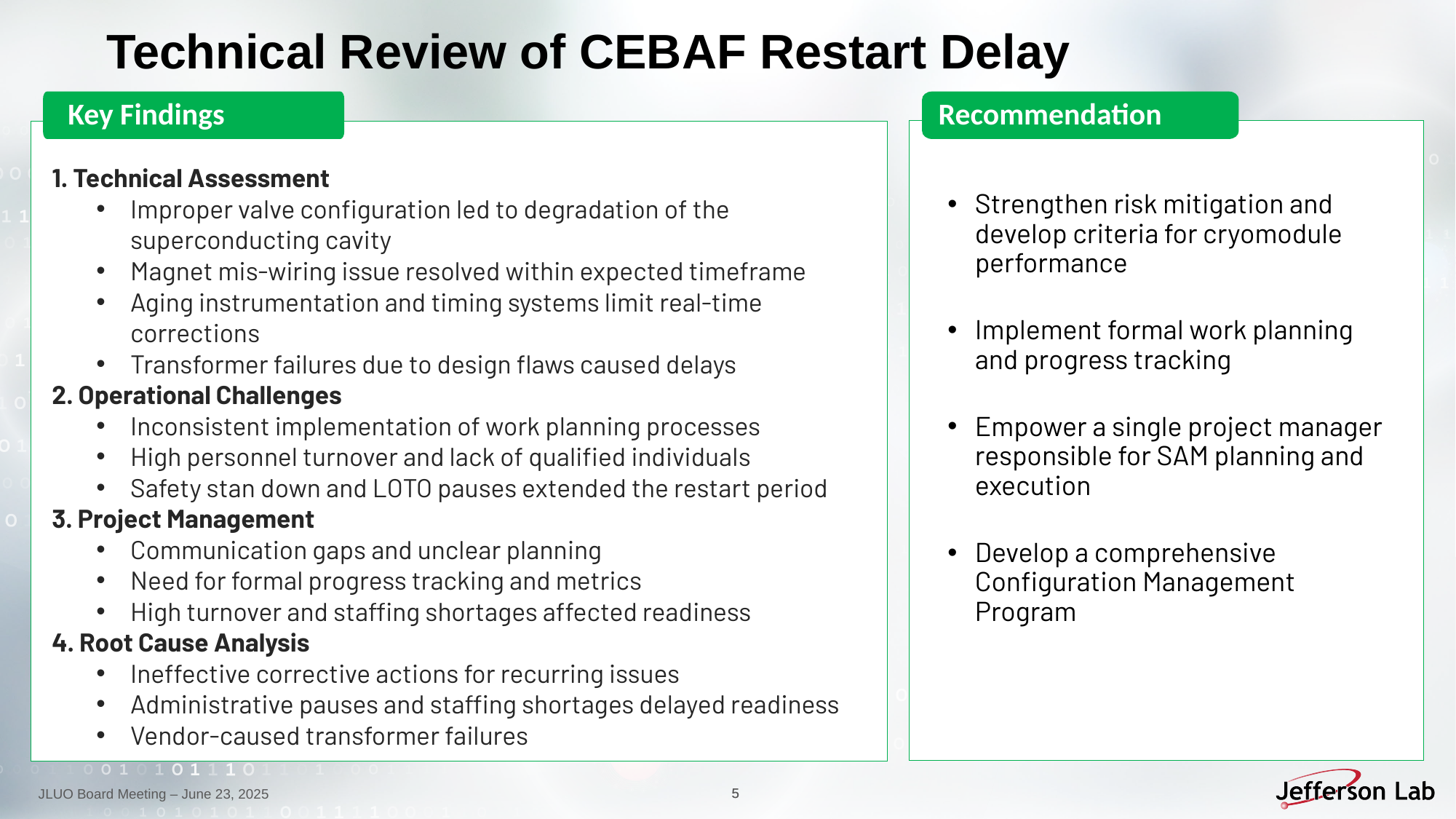

Technical Review of CEBAF Restart Delay
Key Findings
Recommendation
Strengthen risk mitigation and develop criteria for cryomodule performance

Implement formal work planning and progress tracking

Empower a single project manager responsible for SAM planning and execution

Develop a comprehensive Configuration Management Program

  1. Technical Assessment
Improper valve configuration led to degradation of the superconducting cavity
Magnet mis-wiring issue resolved within expected timeframe
Aging instrumentation and timing systems limit real-time corrections
Transformer failures due to design flaws caused delays
  2. Operational Challenges
Inconsistent implementation of work planning processes
High personnel turnover and lack of qualified individuals
Safety stan down and LOTO pauses extended the restart period
  3. Project Management
Communication gaps and unclear planning
Need for formal progress tracking and metrics
High turnover and staffing shortages affected readiness
  4. Root Cause Analysis
Ineffective corrective actions for recurring issues
Administrative pauses and staffing shortages delayed readiness
Vendor-caused transformer failures